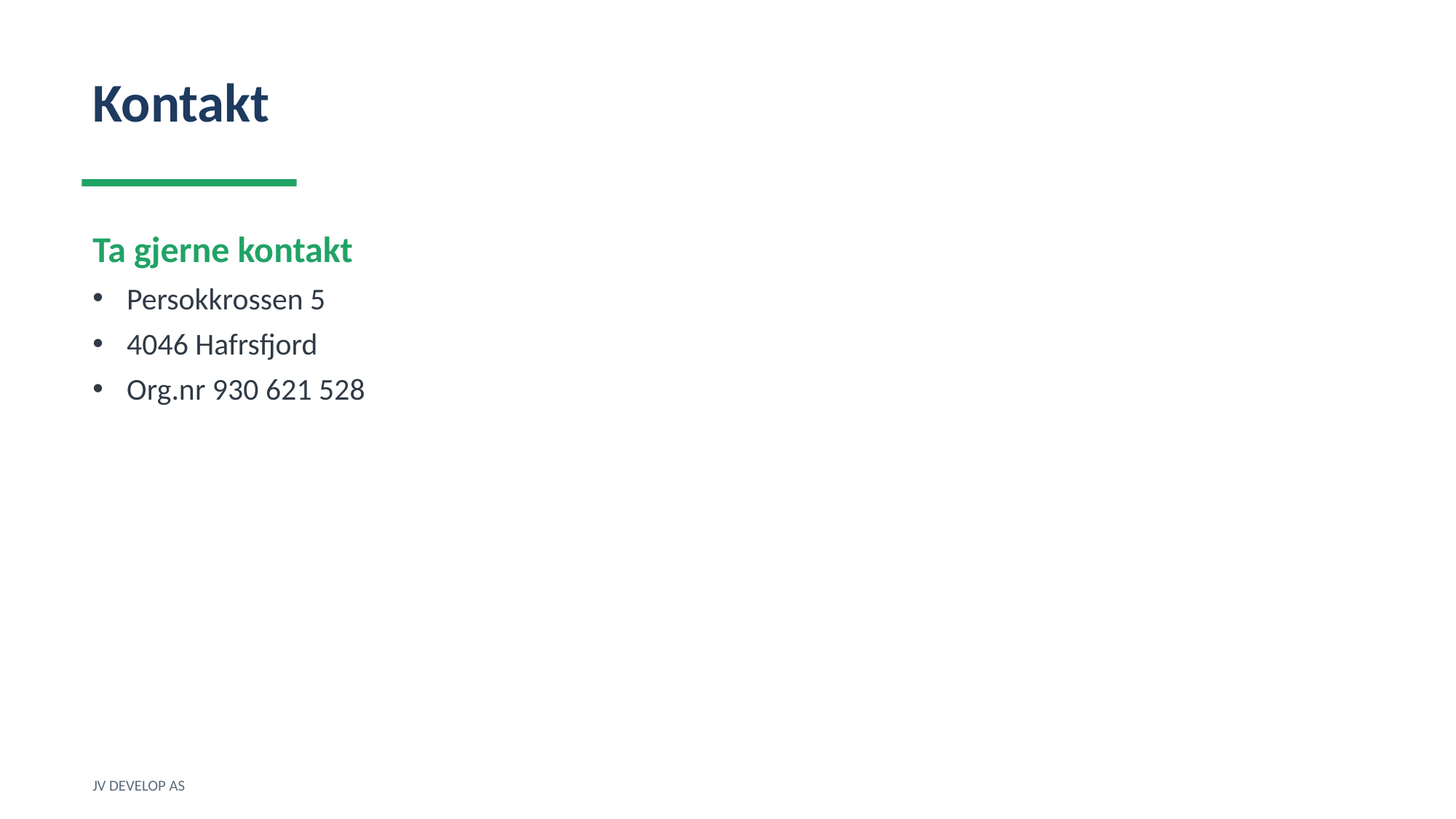

Kontakt

Ta gjerne kontakt
Persokkrossen 5
4046 Hafrsfjord
Org.nr 930 621 528
JV DEVELOP AS